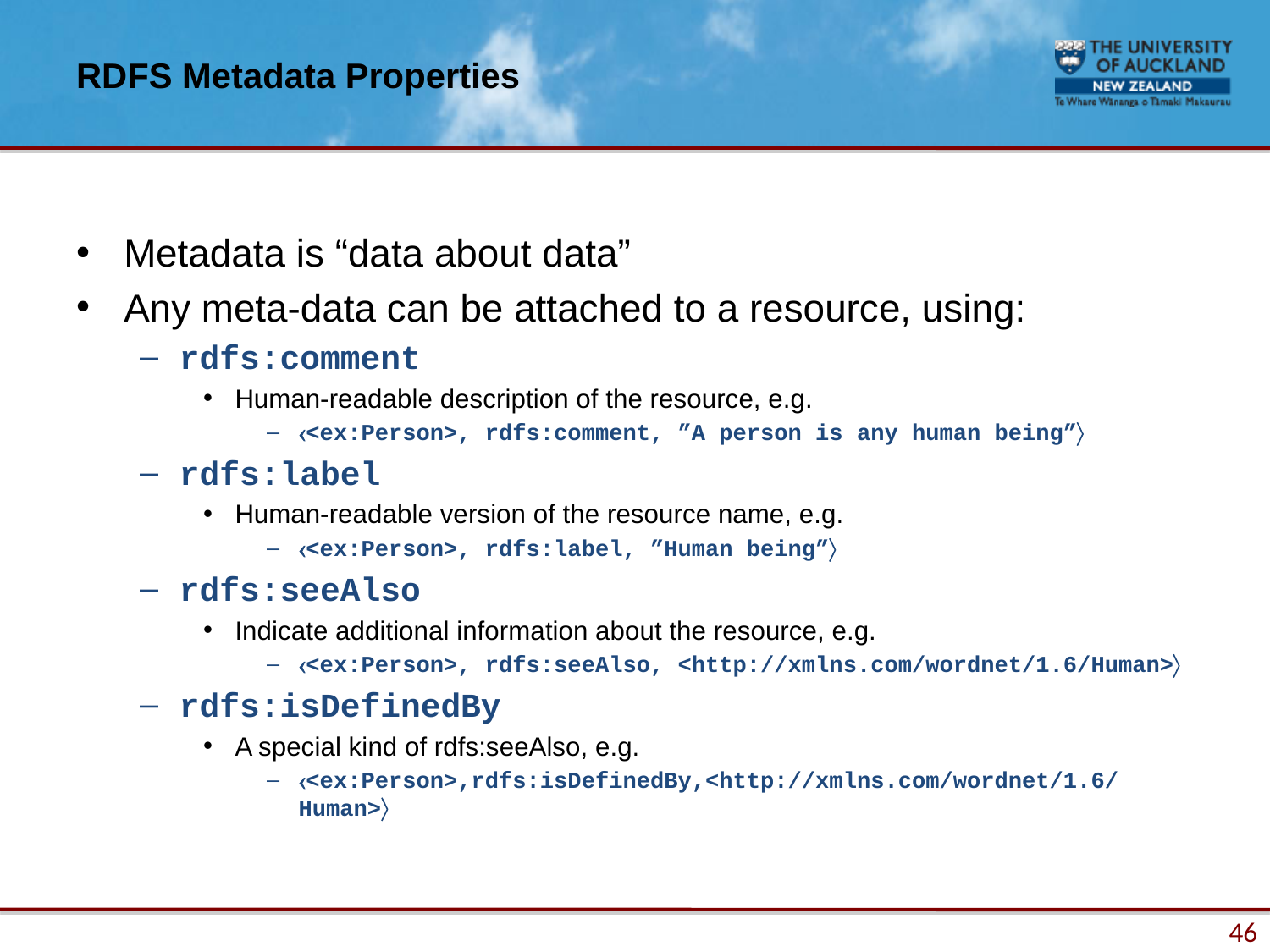

# RDFS Metadata Properties
Metadata is “data about data”
Any meta-data can be attached to a resource, using:
rdfs:comment
Human-readable description of the resource, e.g.
〈<ex:Person>, rdfs:comment, ”A person is any human being”〉
rdfs:label
Human-readable version of the resource name, e.g.
〈<ex:Person>, rdfs:label, ”Human being”〉
rdfs:seeAlso
Indicate additional information about the resource, e.g.
〈<ex:Person>, rdfs:seeAlso, <http://xmlns.com/wordnet/1.6/Human>〉
rdfs:isDefinedBy
A special kind of rdfs:seeAlso, e.g.
〈<ex:Person>,rdfs:isDefinedBy,<http://xmlns.com/wordnet/1.6/Human>〉